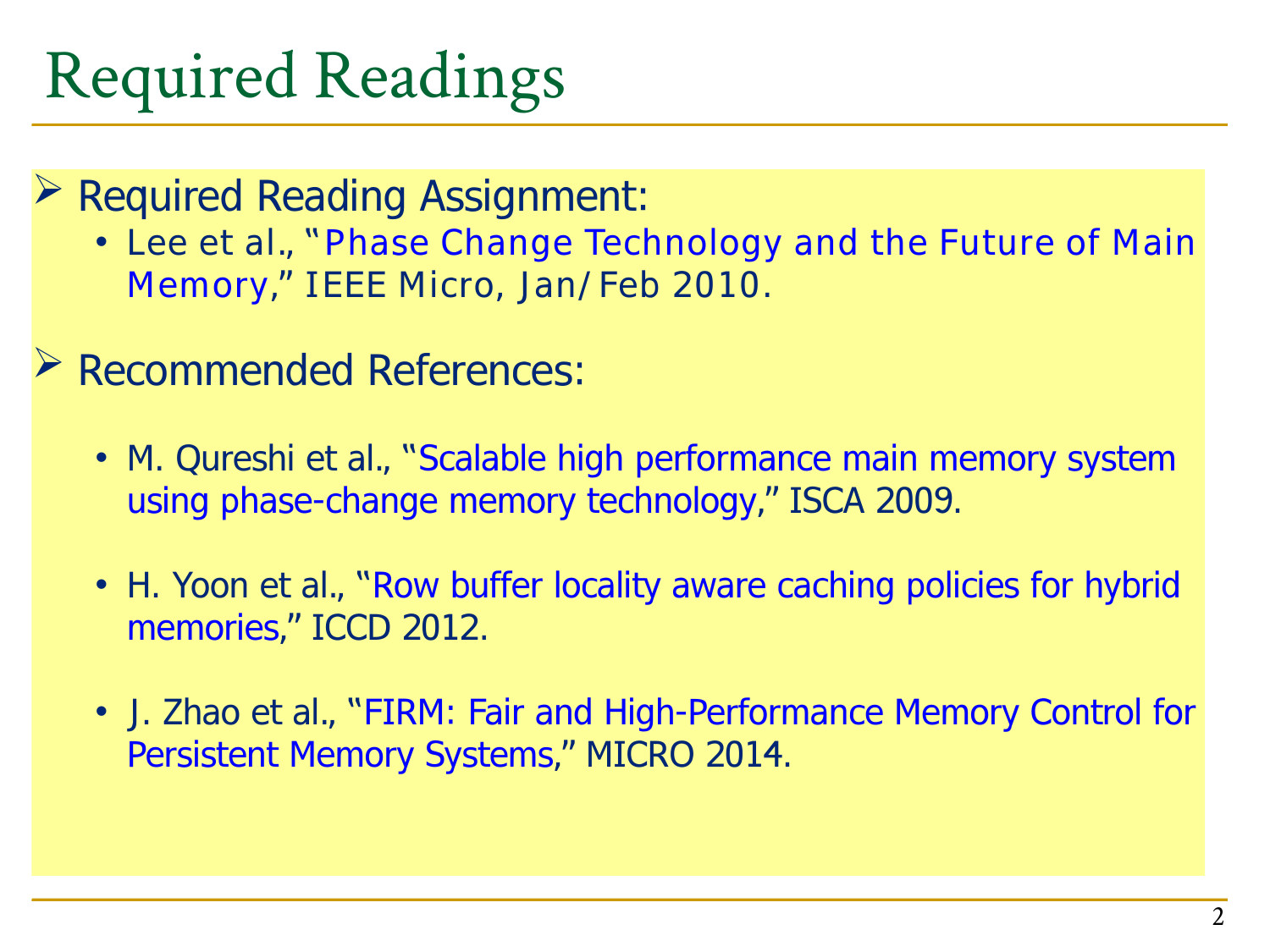

# Required Readings
 Required Reading Assignment:
Lee et al., “Phase Change Technology and the Future of Main Memory,” IEEE Micro, Jan/Feb 2010.

 Recommended References:

M. Qureshi et al., “Scalable high performance main memory system using phase-change memory technology,” ISCA 2009.

H. Yoon et al., “Row buffer locality aware caching policies for hybrid memories,” ICCD 2012.

J. Zhao et al., “FIRM: Fair and High-Performance Memory Control for Persistent Memory Systems,” MICRO 2014.

2